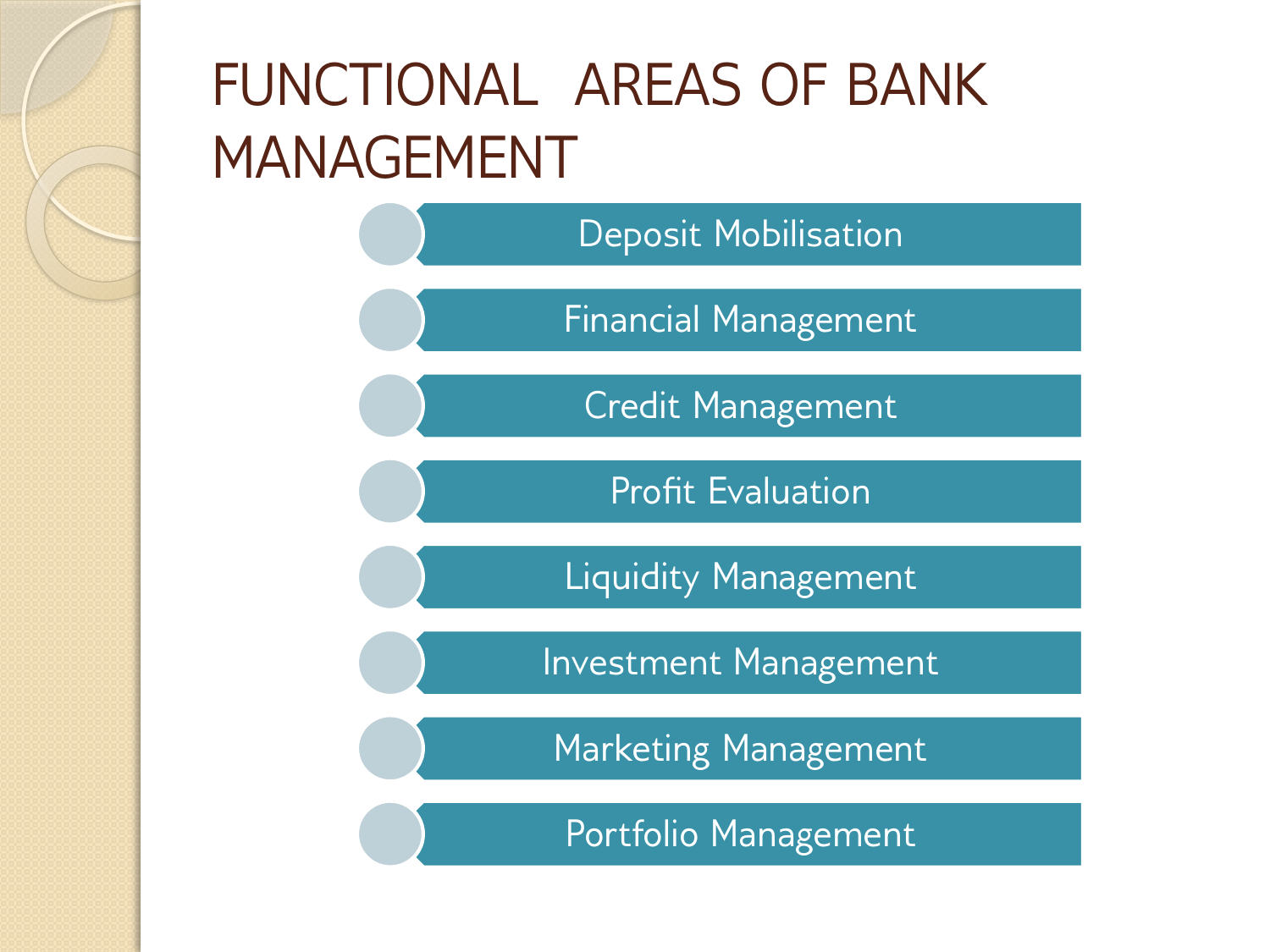

# FUNCTIONAL  AREAS OF BANK MANAGEMENT
Deposit Mobilisation
Financial Management
Credit Management
Profit Evaluation
Liquidity Management
Investment Management
Marketing Management
Portfolio Management